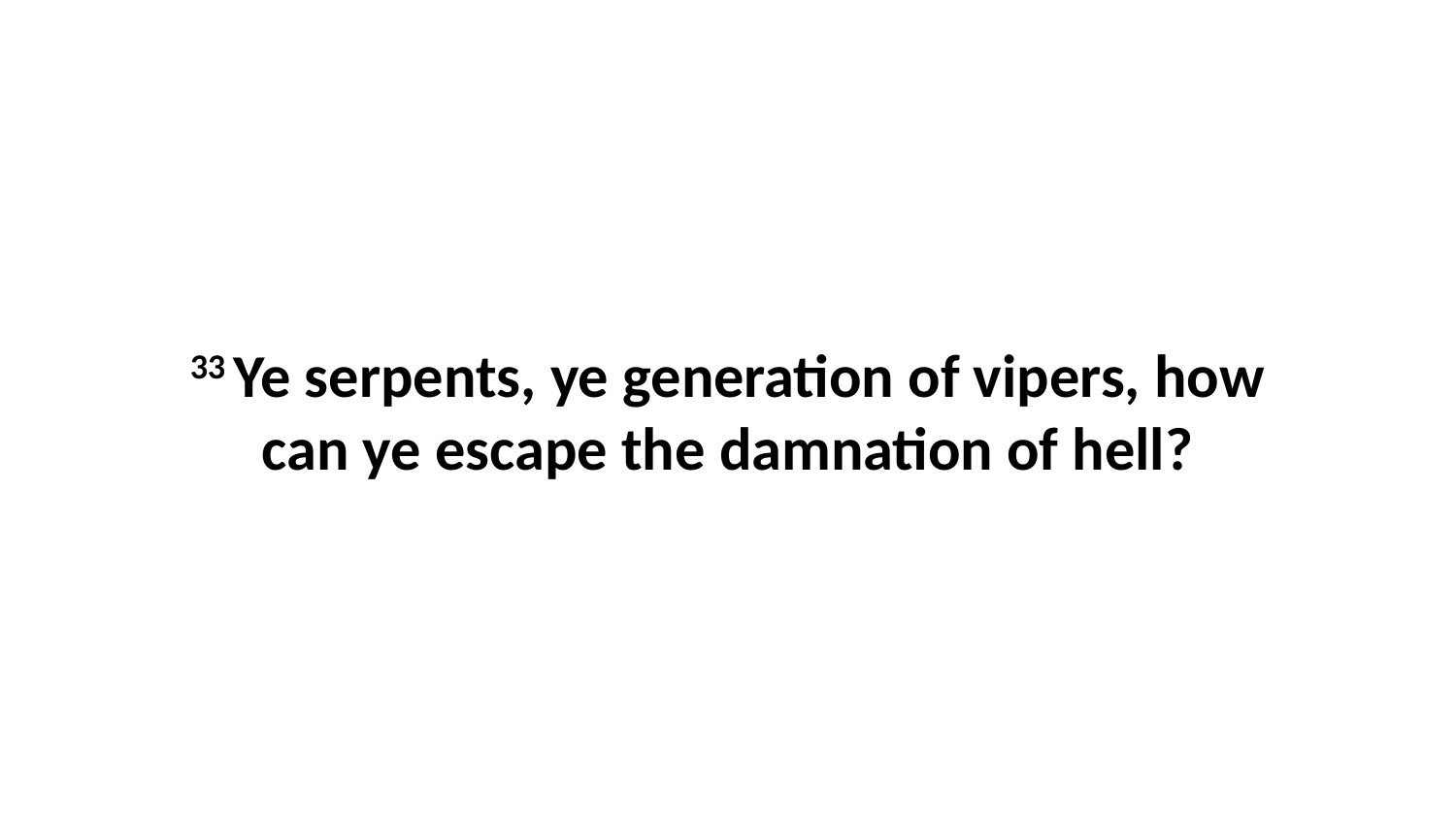

33 Ye serpents, ye generation of vipers, how can ye escape the damnation of hell?